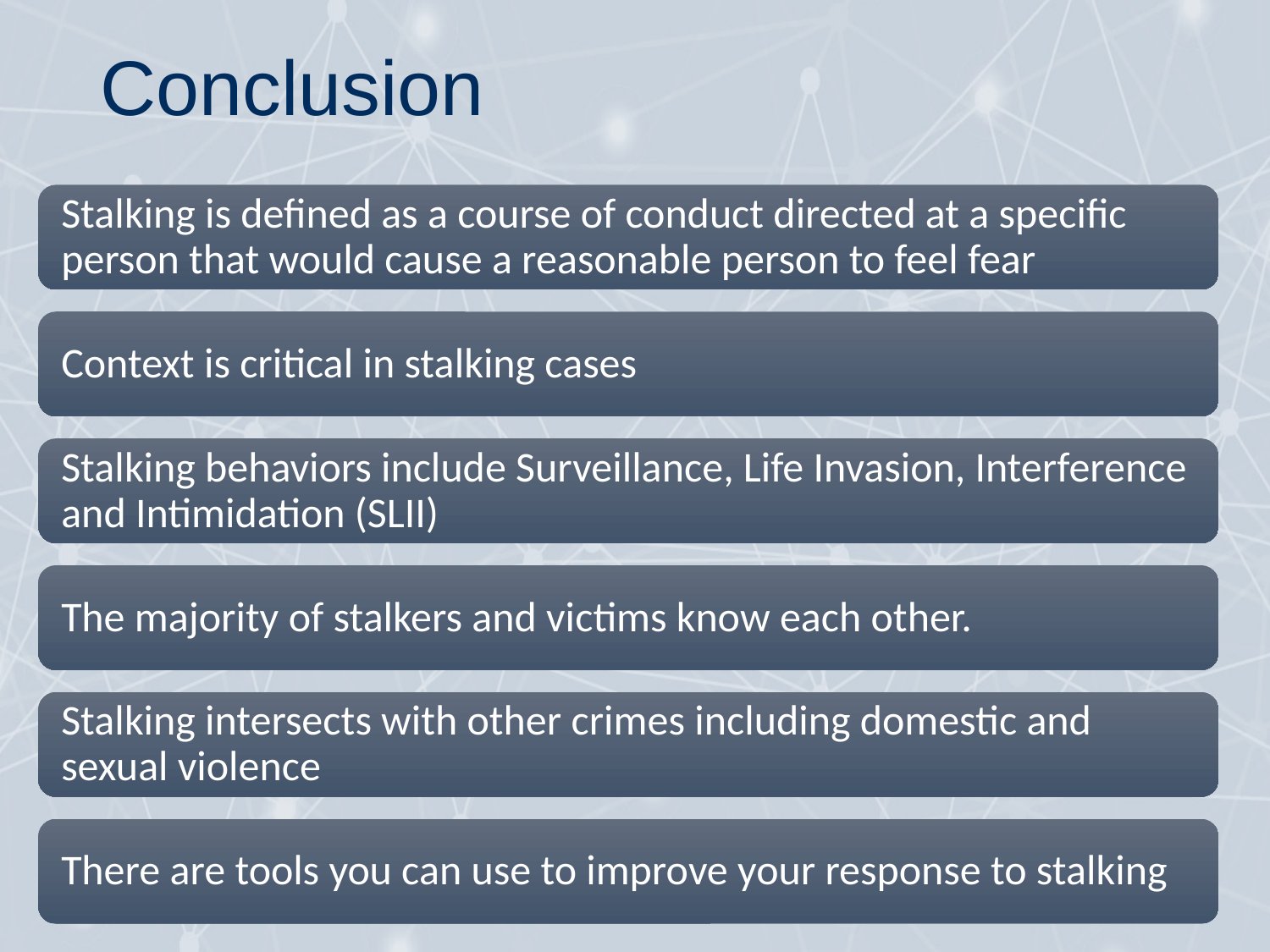

# Conclusion
Stalking is defined as a course of conduct directed at a specific person that would cause a reasonable person to feel fear
Context is critical in stalking cases
Stalking behaviors include Surveillance, Life Invasion, Interference and Intimidation (SLII)
The majority of stalkers and victims know each other.
Stalking intersects with other crimes including domestic and sexual violence
There are tools you can use to improve your response to stalking